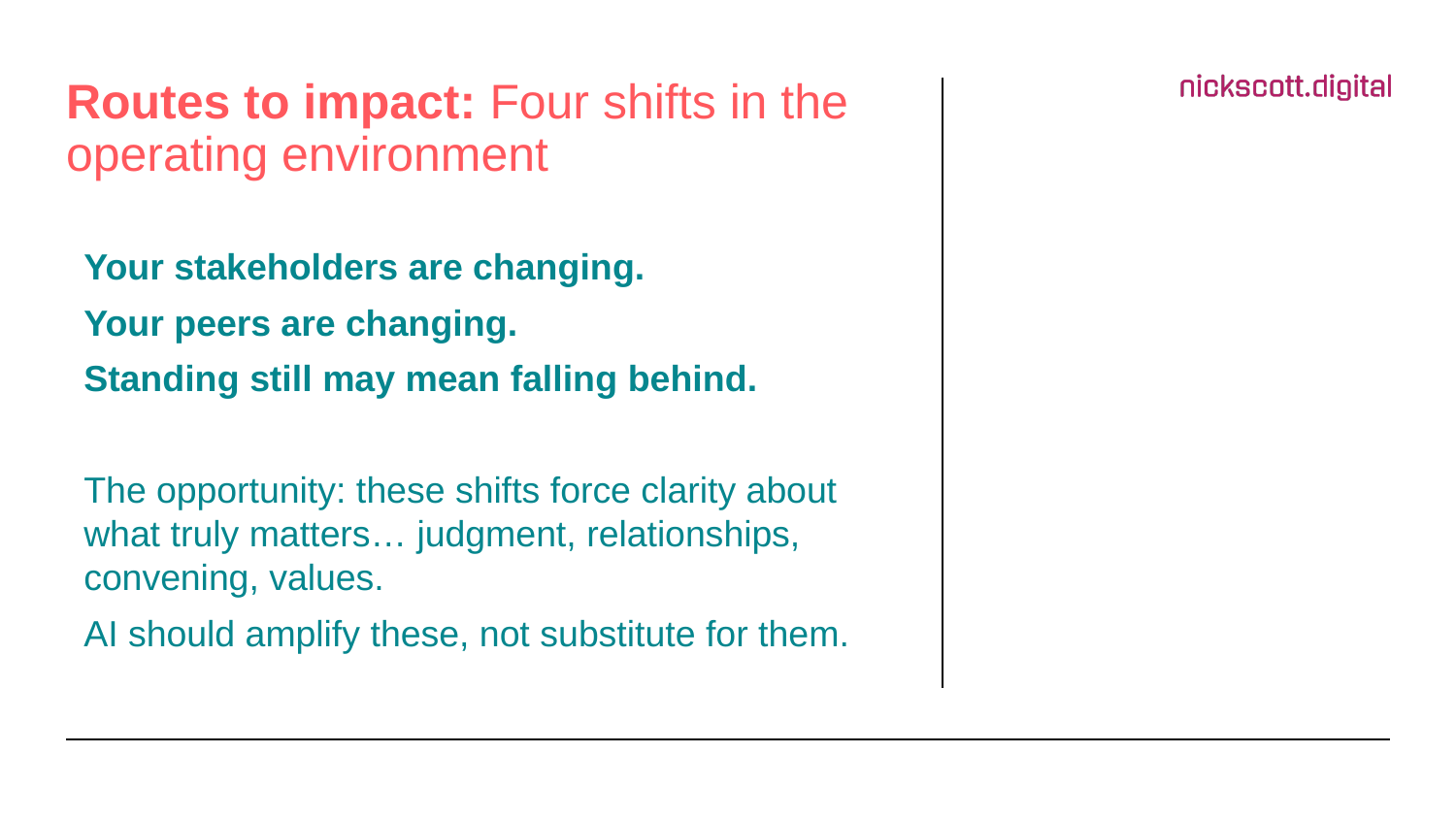

# Routes to impact: Four shifts in the operating environment
Your stakeholders are changing.
Your peers are changing.
Standing still may mean falling behind.

The opportunity: these shifts force clarity about what truly matters… judgment, relationships, convening, values.
AI should amplify these, not substitute for them.